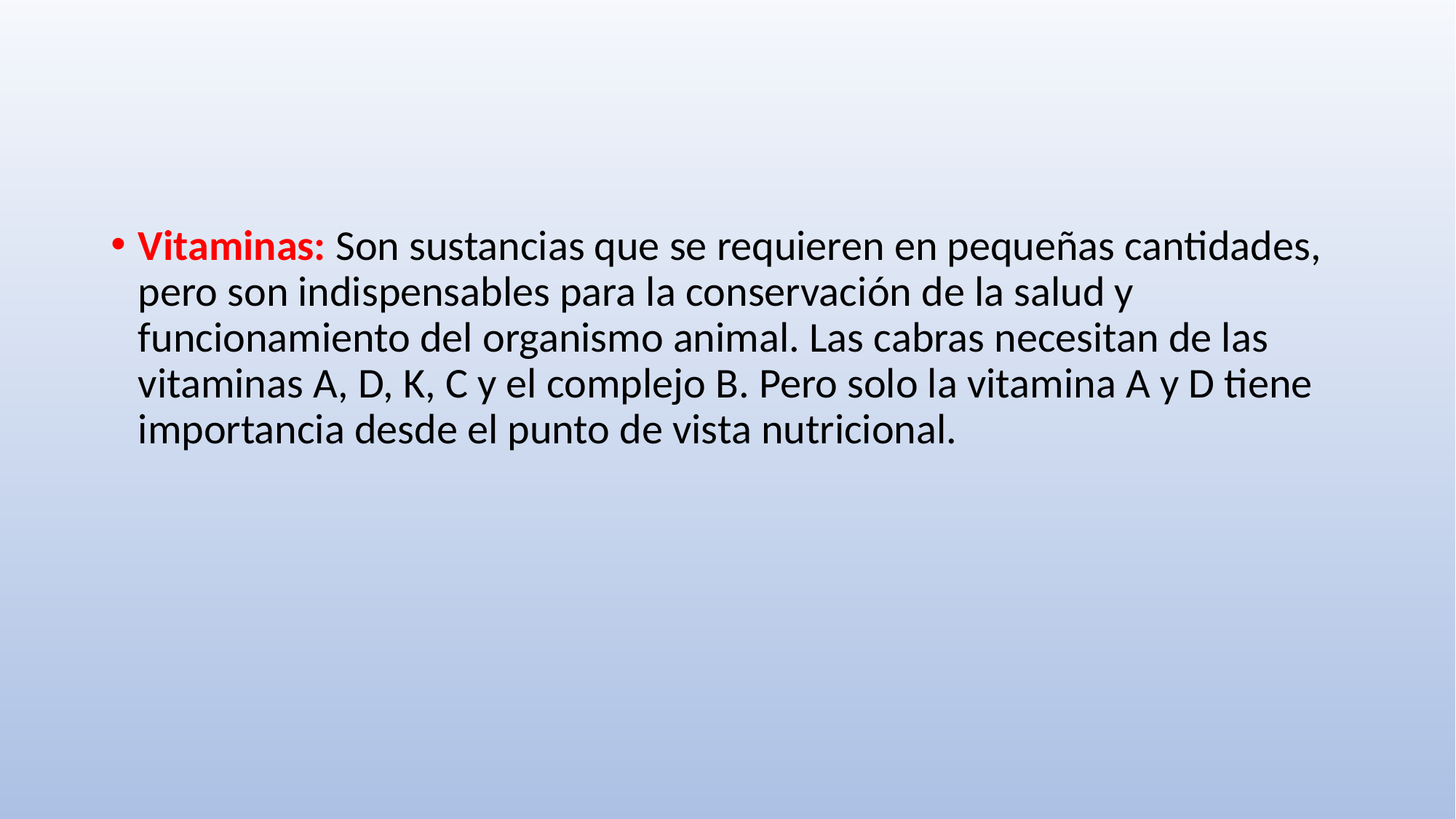

Vitaminas: Son sustancias que se requieren en pequeñas cantidades, pero son indispensables para la conservación de la salud y funcionamiento del organismo animal. Las cabras necesitan de las vitaminas A, D, K, C y el complejo B. Pero solo la vitamina A y D tiene importancia desde el punto de vista nutricional.